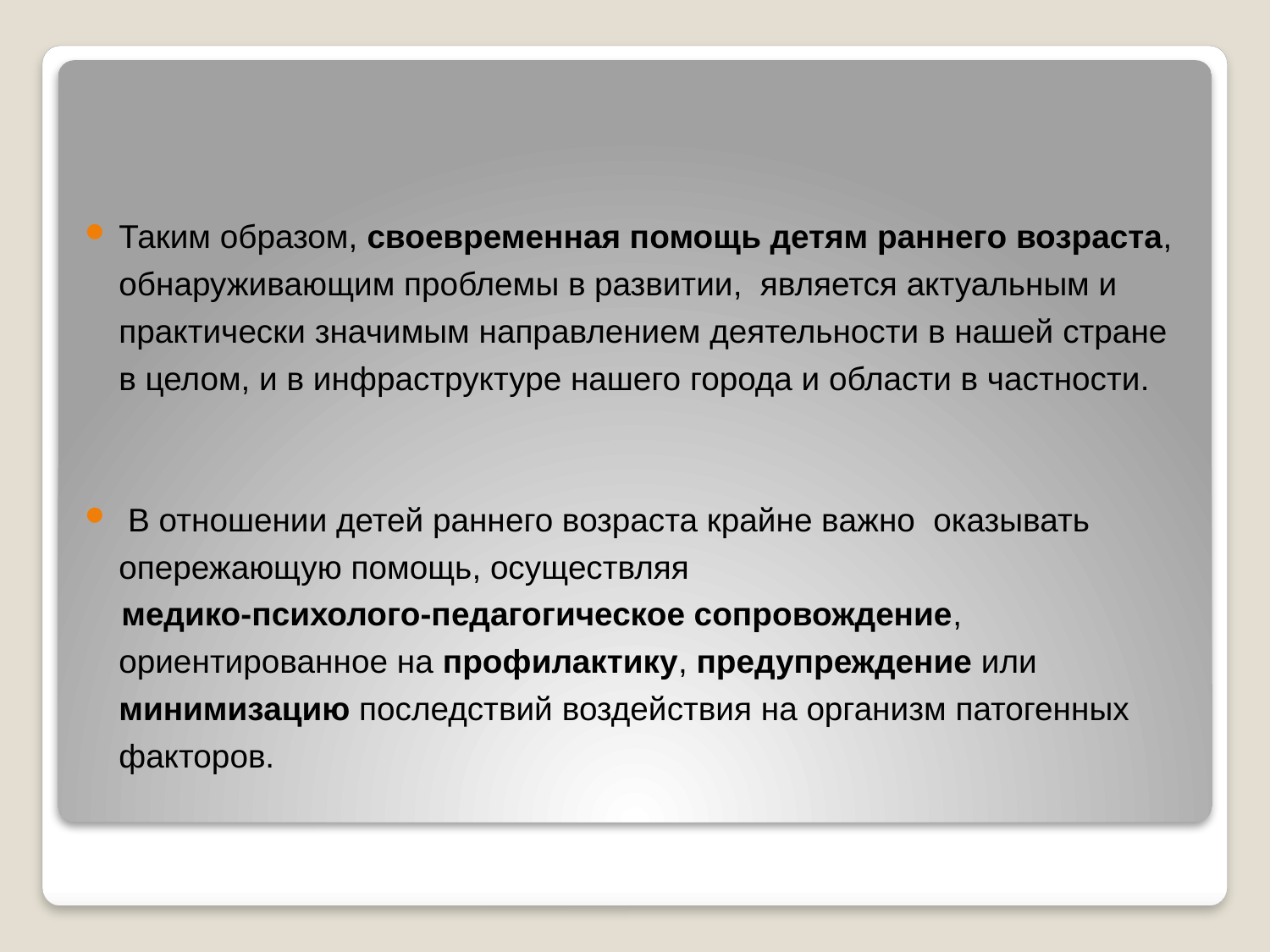

Таким образом, своевременная помощь детям раннего возраста, обнаруживающим проблемы в развитии,  является актуальным и практически значимым направлением деятельности в нашей стране в целом, и в инфраструктуре нашего города и области в частности.

 В отношении детей раннего возраста крайне важно  оказывать опережающую помощь, осуществляя
    медико-психолого-педагогическое сопровождение, ориентированное на профилактику, предупреждение или минимизацию последствий воздействия на организм патогенных факторов.
#